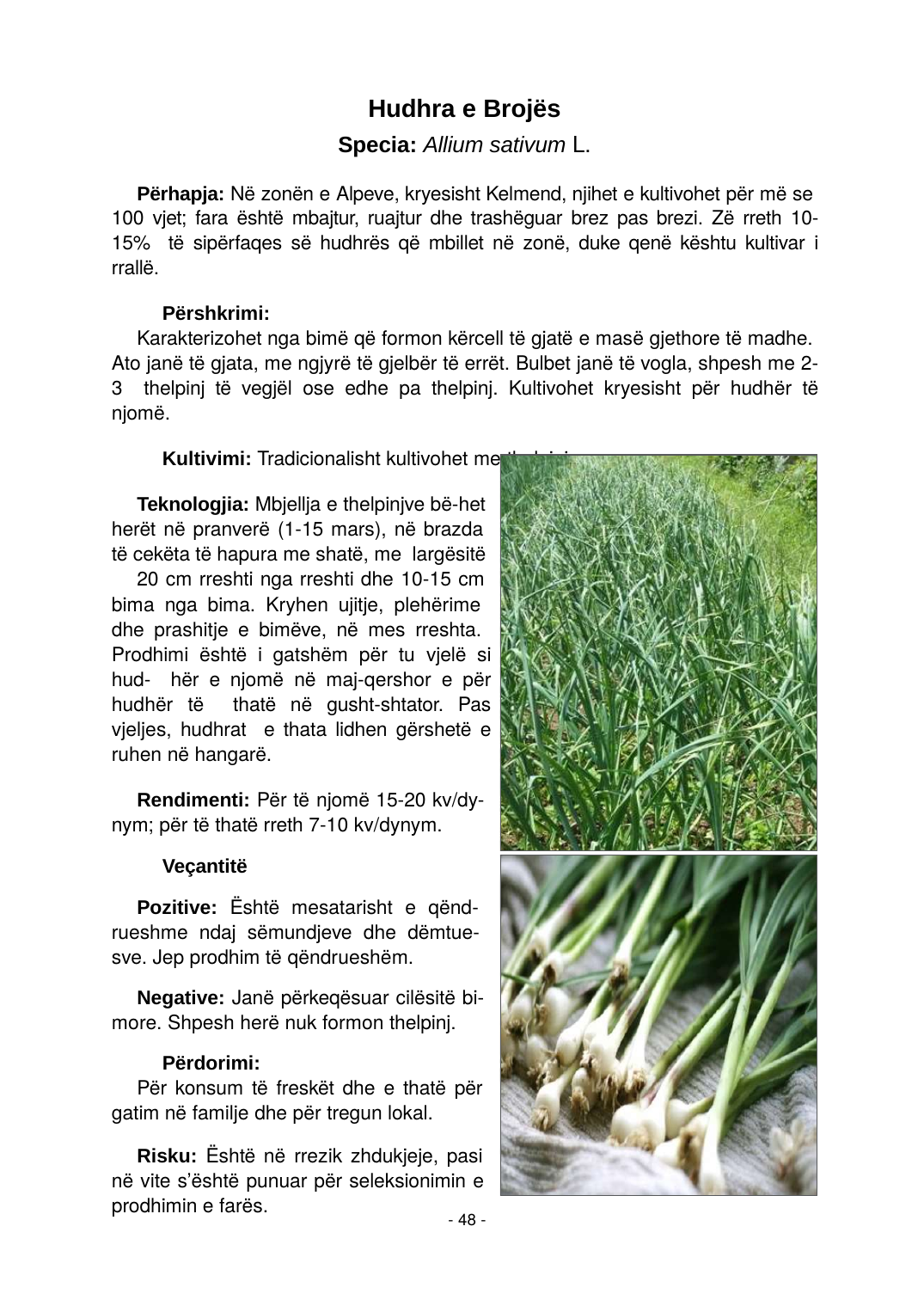

Hudhra e Brojës
Specia: Allium sativum L.

Përhapja: Në zonën e Alpeve, kryesisht Kelmend, njihet e kultivohet për më se  100 vjet; fara është mbajtur, ruajtur dhe trashëguar brez pas brezi. Zë rreth 10-15%  të sipërfaqes së hudhrës që mbillet në zonë, duke qenë kështu kultivar i rrallë.

Përshkrimi:
Karakterizohet nga bimë që formon kërcell të gjatë e masë gjethore të madhe.  Ato janë të gjata, me ngjyrë të gjelbër të errët. Bulbet janë të vogla, shpesh me 2-3  thelpinj të vegjël ose edhe pa thelpinj. Kultivohet kryesisht për hudhër të njomë.

Kultivimi: Tradicionalisht kultivohet me thelpinj.

Teknologjia: Mbjellja e thelpinjve bë-het  herët në pranverë (1-15 mars), në brazda  të cekëta të hapura me shatë, me largësitë
20 cm rreshti nga rreshti dhe 10-15 cm  bima nga bima. Kryhen ujitje, plehërime  dhe prashitje e bimëve, në mes rreshta.  Prodhimi është i gatshëm për tu vjelë si hud-  hër e njomë në maj-qershor e për hudhër të  thatë në gusht-shtator. Pas vjeljes, hudhrat  e thata lidhen gërshetë e ruhen në hangarë.

Rendimenti: Për të njomë 15-20 kv/dy-  nym; për të thatë rreth 7-10 kv/dynym.
Veçantitë
Pozitive: Është mesatarisht e qënd-  rueshme ndaj sëmundjeve dhe dëmtue-  sve. Jep prodhim të qëndrueshëm.
Negative: Janë përkeqësuar cilësitë bi-  more. Shpesh herë nuk formon thelpinj.

Përdorimi:
Për konsum të freskët dhe e thatë për  gatim në familje dhe për tregun lokal.
Risku: Është në rrezik zhdukjeje, pasi  në vite s’është punuar për seleksionimin e  prodhimin e farës.

- 48 -